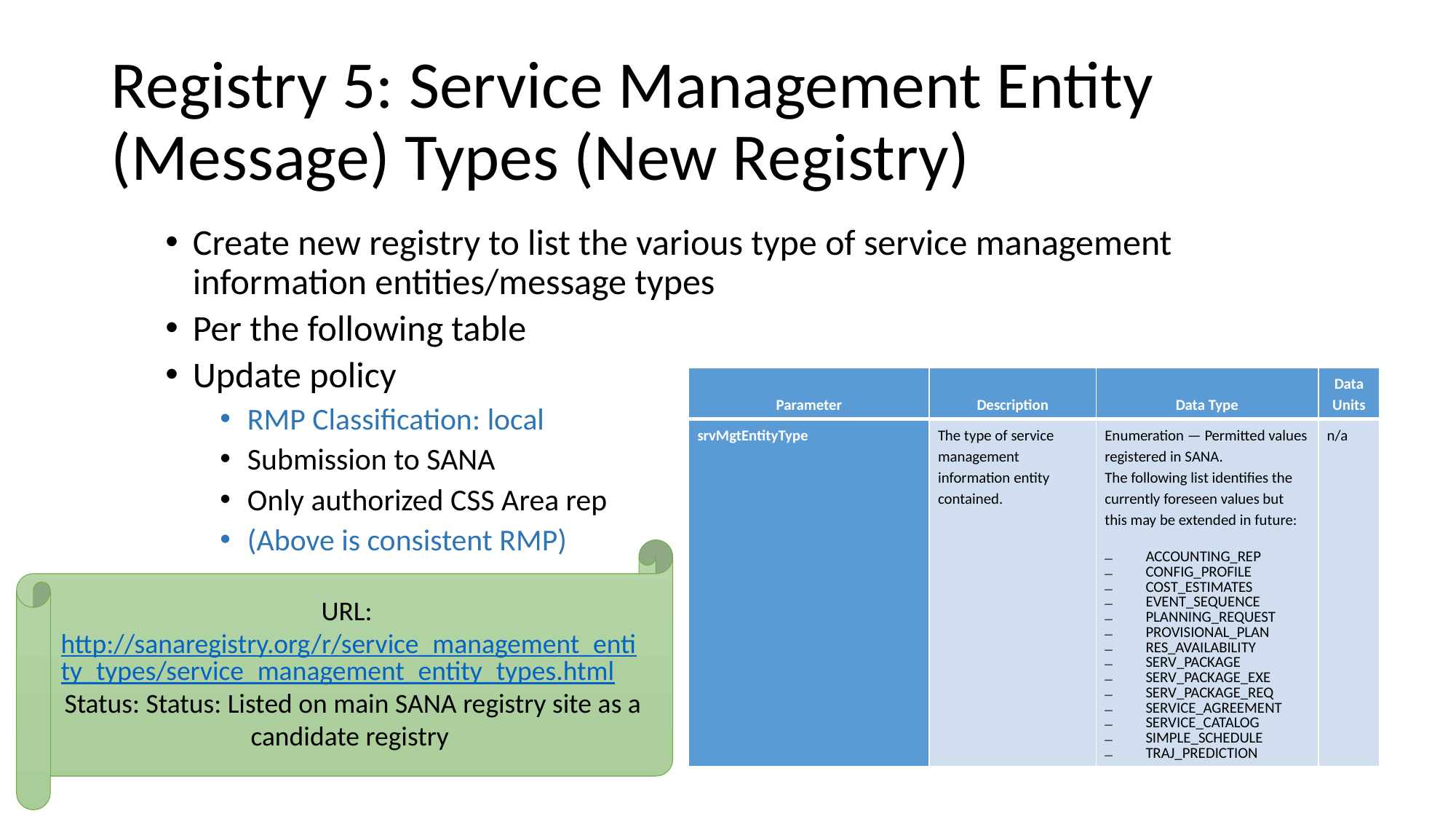

# Registry 5: Service Management Entity (Message) Types (New Registry)
Create new registry to list the various type of service management information entities/message types
Per the following table
Update policy
RMP Classification: local
Submission to SANA
Only authorized CSS Area rep
(Above is consistent RMP)

| Parameter | Description | Data Type | Data Units |
| --- | --- | --- | --- |
| srvMgtEntityType | The type of service management information entity contained. | Enumeration — Permitted values registered in SANA. The following list identifies the currently foreseen values but this may be extended in future:   ACCOUNTING\_REP CONFIG\_PROFILE COST\_ESTIMATES EVENT\_SEQUENCE PLANNING\_REQUEST PROVISIONAL\_PLAN RES\_AVAILABILITY SERV\_PACKAGE SERV\_PACKAGE\_EXE SERV\_PACKAGE\_REQ SERVICE\_AGREEMENT SERVICE\_CATALOG SIMPLE\_SCHEDULE TRAJ\_PREDICTION | n/a |
URL:  http://sanaregistry.org/r/service_management_entity_types/service_management_entity_types.html
Status: Status: Listed on main SANA registry site as a candidate registry